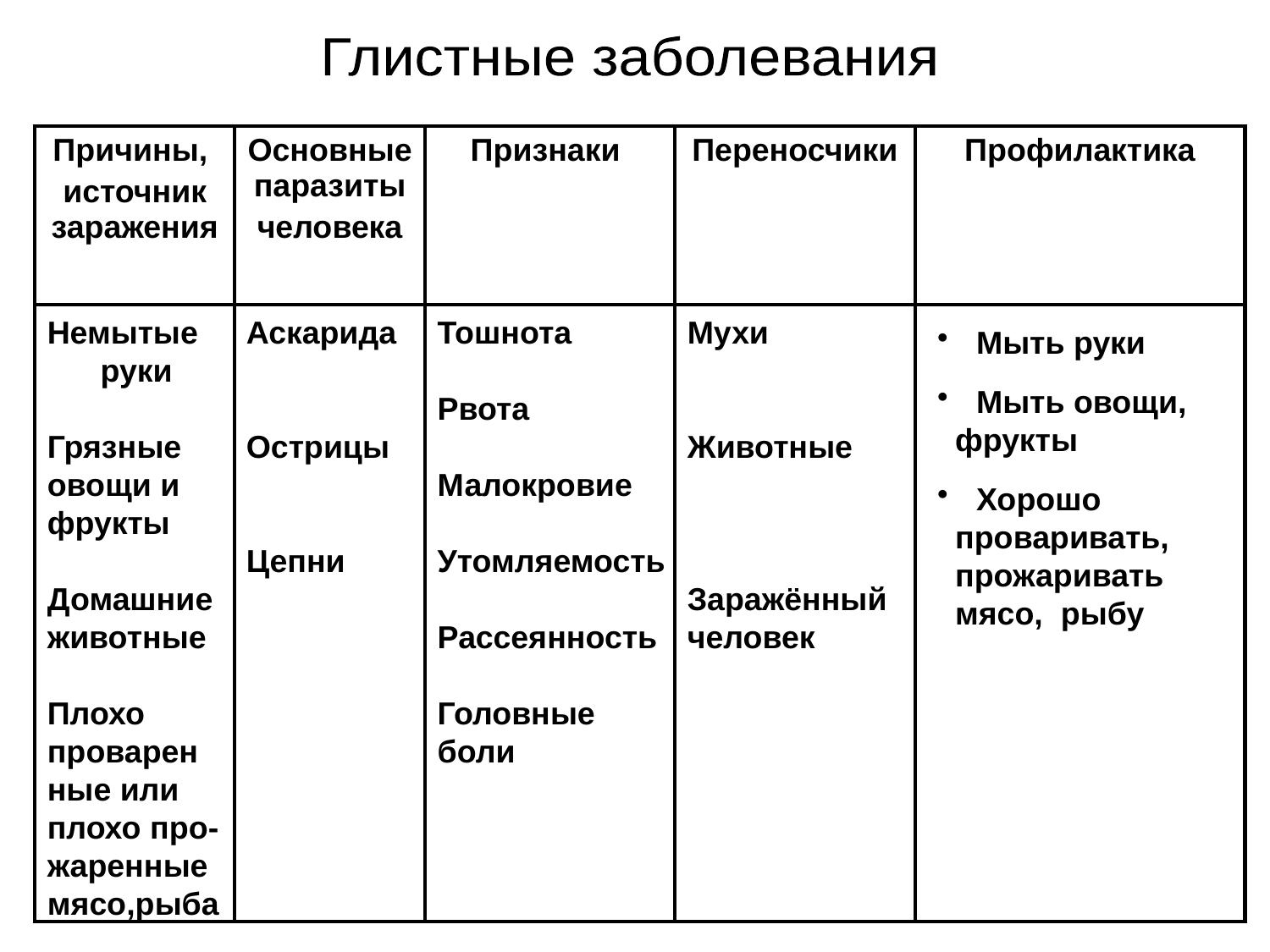

Глистные заболевания
| Причины, источник заражения | Основные паразиты человека | Признаки | Переносчики | Профилактика |
| --- | --- | --- | --- | --- |
|  |  |  |  |  |
Немытые         руки

Грязные овощи и фрукты

Домашние животные

Плохо проварен
ные или плохо про-жаренные мясо,рыба
 Аскарида

 Острицы

 Цепни
Тошнота

Рвота

Малокровие

Утомляемость

Рассеянность

Головные
боли

Мухи

Животные

Заражённый человек

 Мыть руки

 Мыть овощи,
  фрукты

 Хорошо
  проваривать,
  прожаривать
  мясо,  рыбу